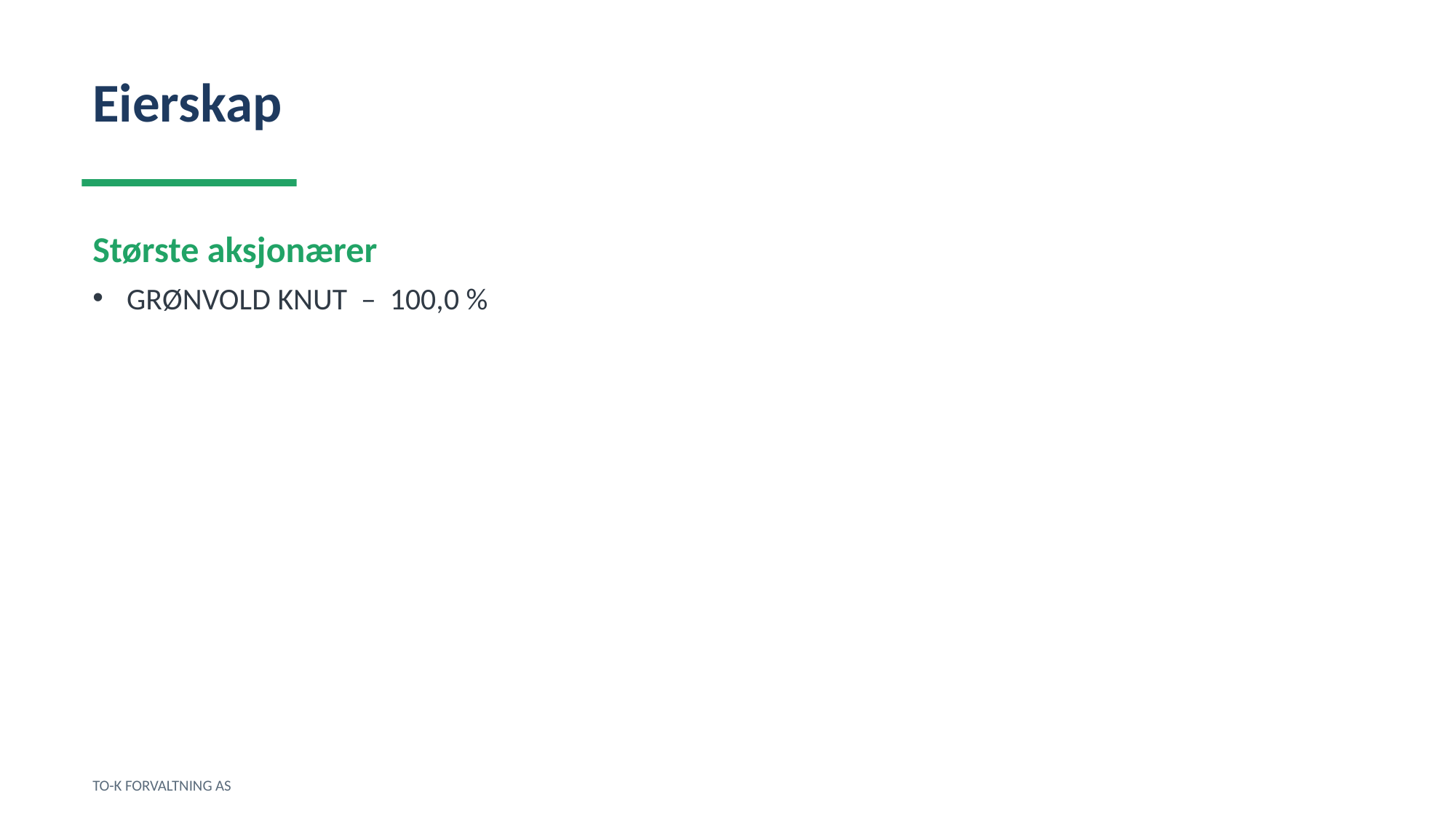

Eierskap

Største aksjonærer
GRØNVOLD KNUT  –  100,0 %
TO-K FORVALTNING AS